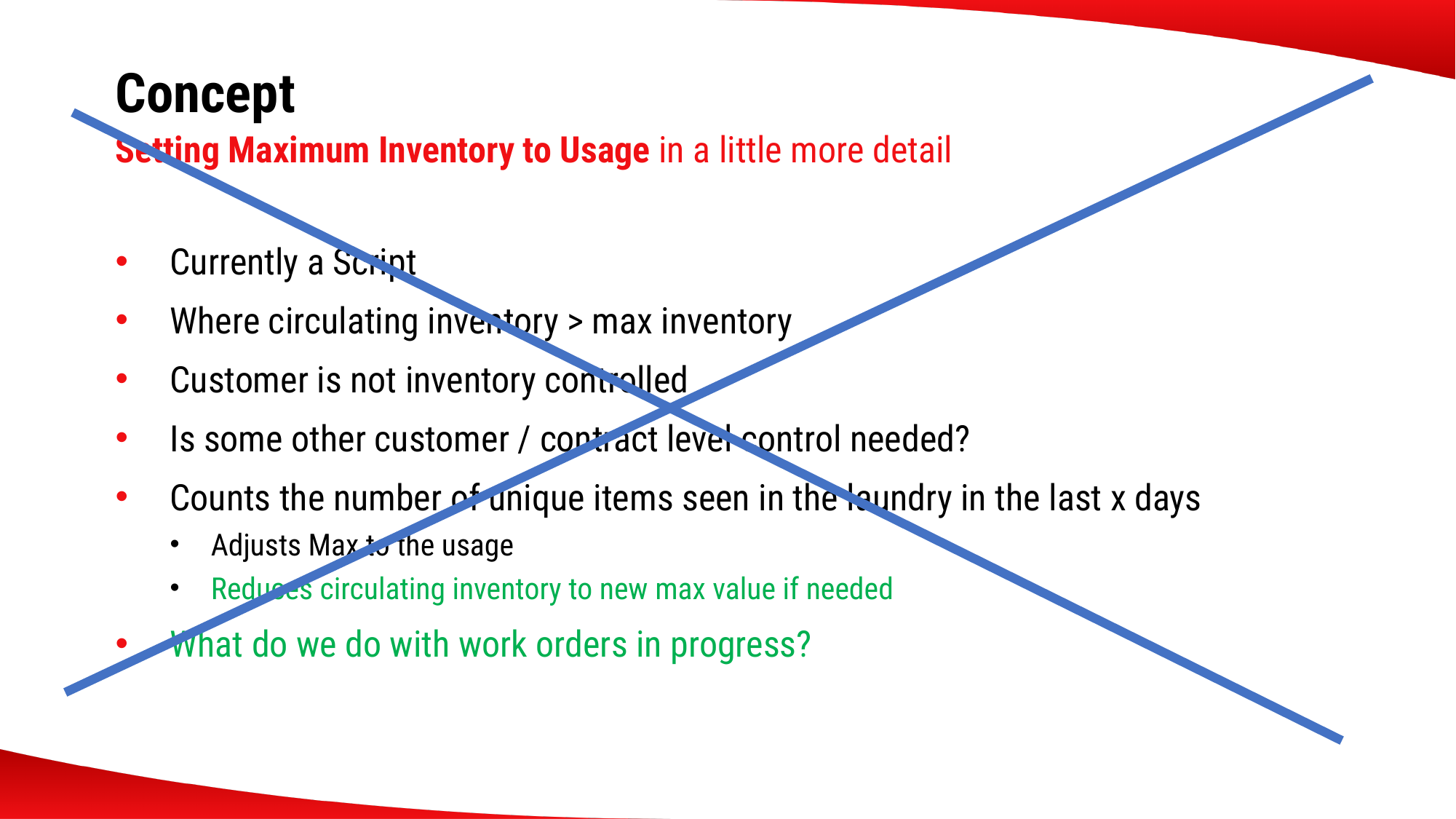

# Concept
Setting Maximum Inventory to Usage in a little more detail
Currently a Script
Where circulating inventory > max inventory
Customer is not inventory controlled
Is some other customer / contract level control needed?
Counts the number of unique items seen in the laundry in the last x days
Adjusts Max to the usage
Reduces circulating inventory to new max value if needed
What do we do with work orders in progress?